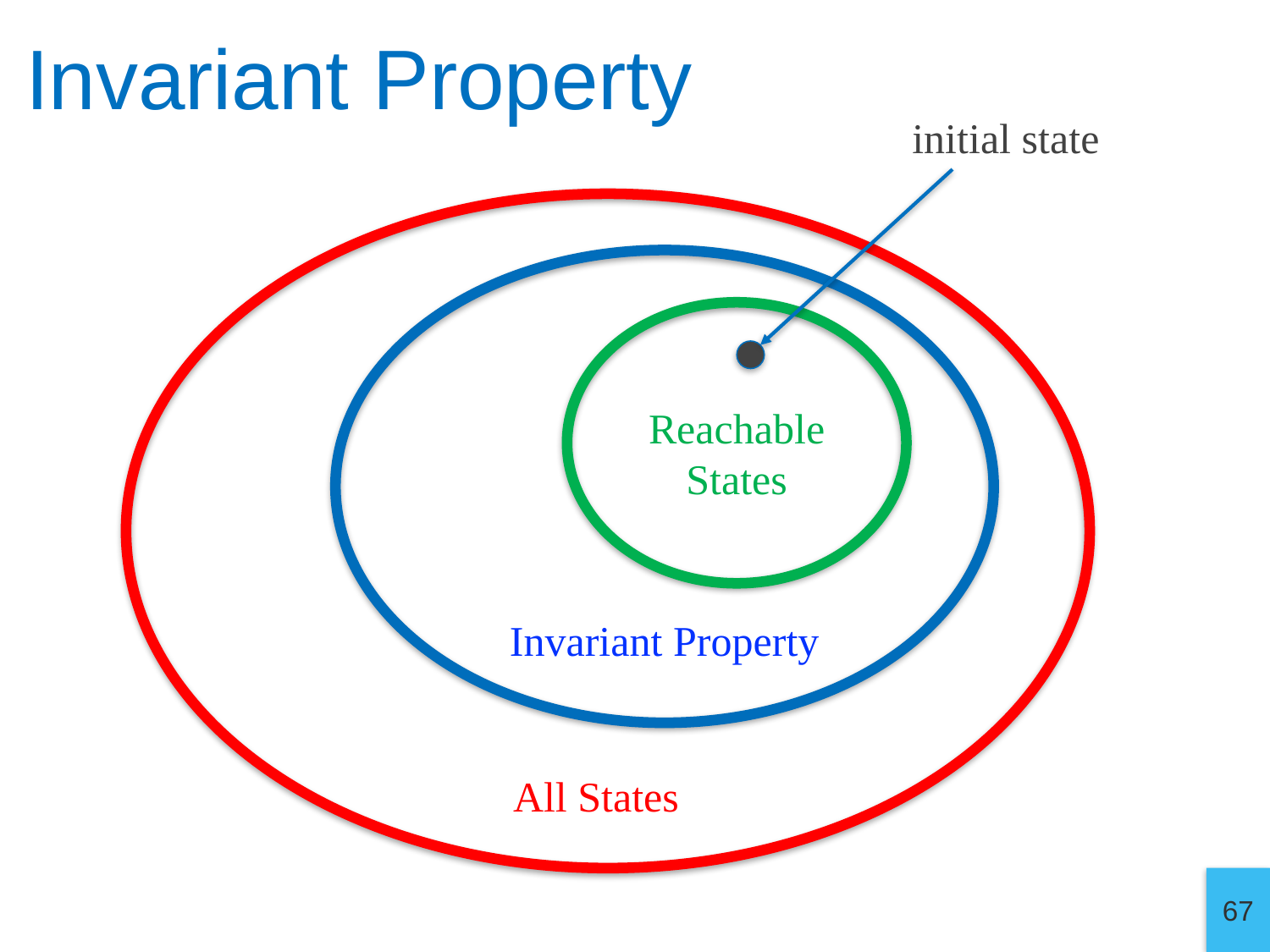

# Invariant Property
initial state

Reachable States

Invariant Property

All States

67